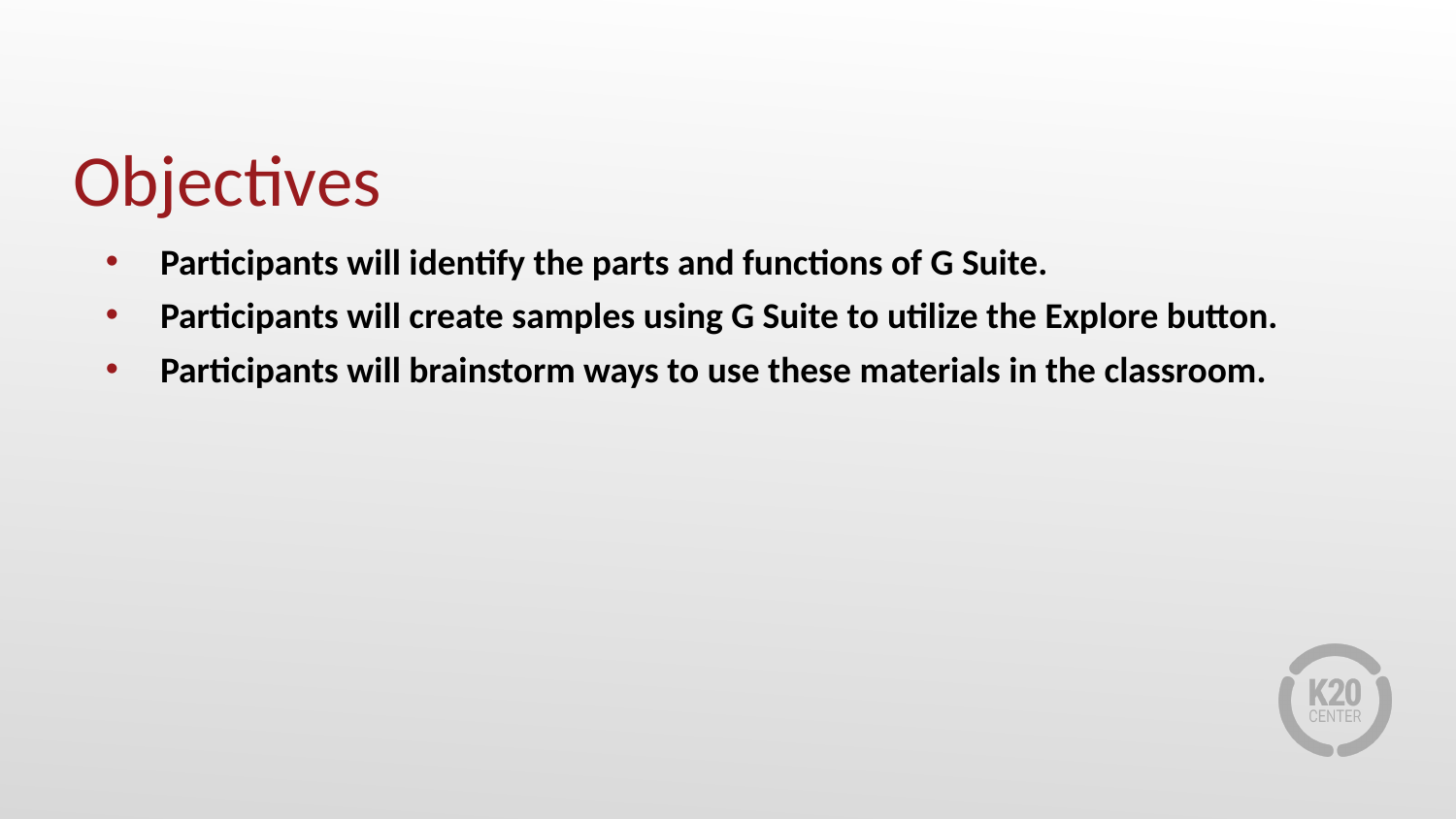

# Objectives
Participants will identify the parts and functions of G Suite.
Participants will create samples using G Suite to utilize the Explore button.
Participants will brainstorm ways to use these materials in the classroom.